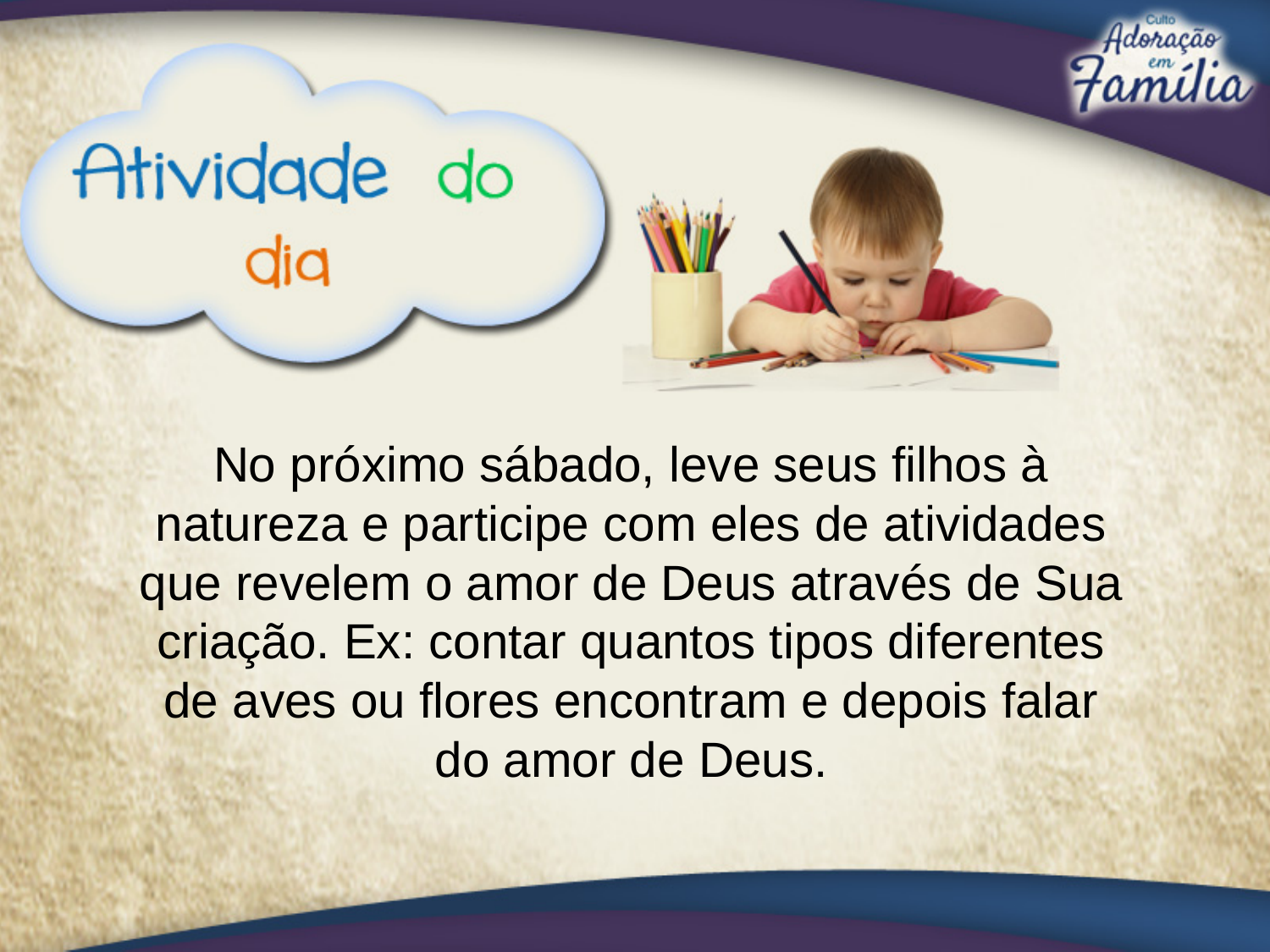

No próximo sábado, leve seus filhos à natureza e participe com eles de atividades que revelem o amor de Deus através de Sua criação. Ex: contar quantos tipos diferentes de aves ou flores encontram e depois falar do amor de Deus.